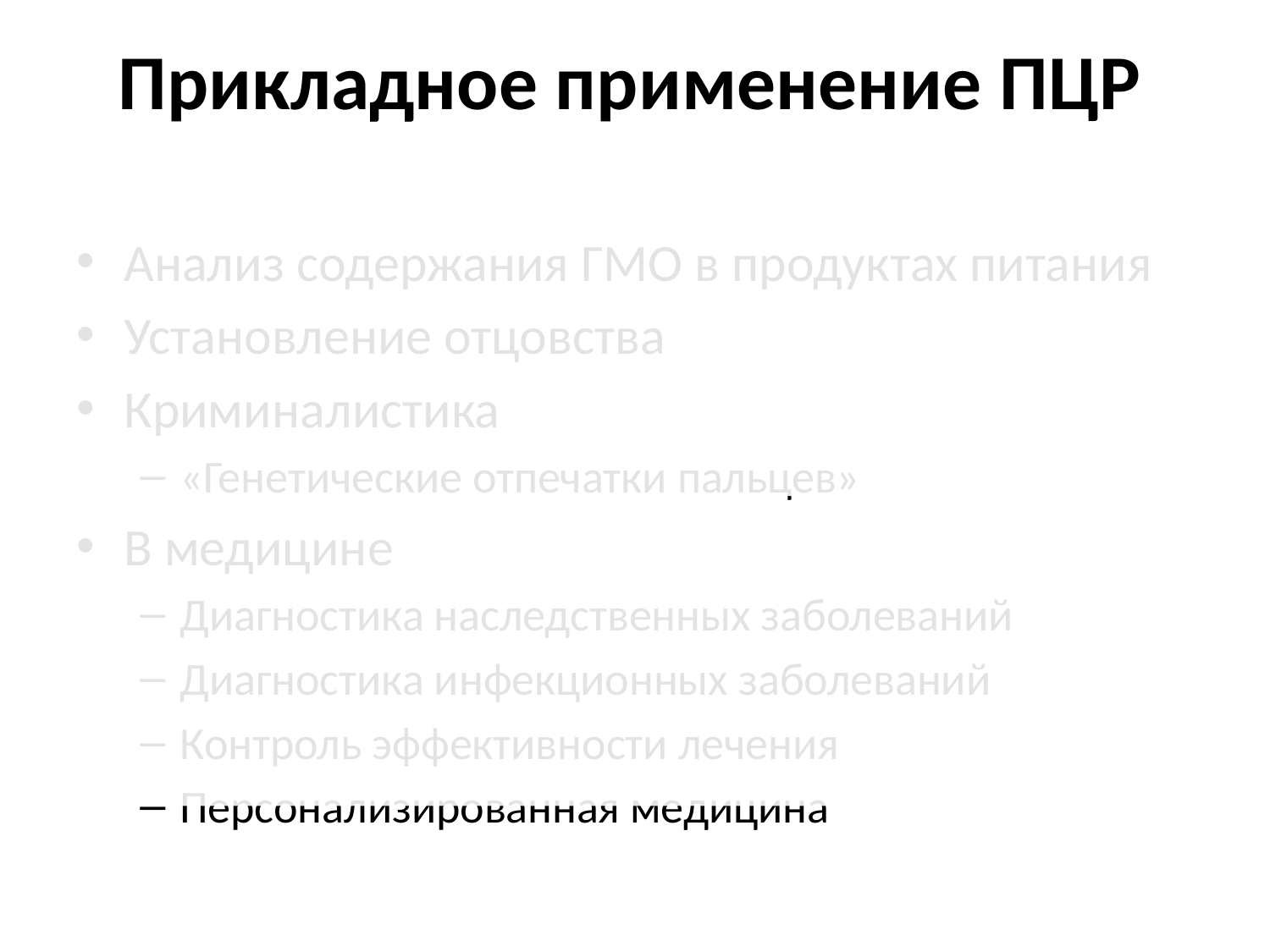

Прикладное применение ПЦР
Анализ содержания ГМО в продуктах питания
Установление отцовства
Криминалистика
«Генетические отпечатки пальцев»
В медицине
Диагностика наследственных заболеваний
Диагностика инфекционных заболеваний
Контроль эффективности лечения
Персонализированная медицина